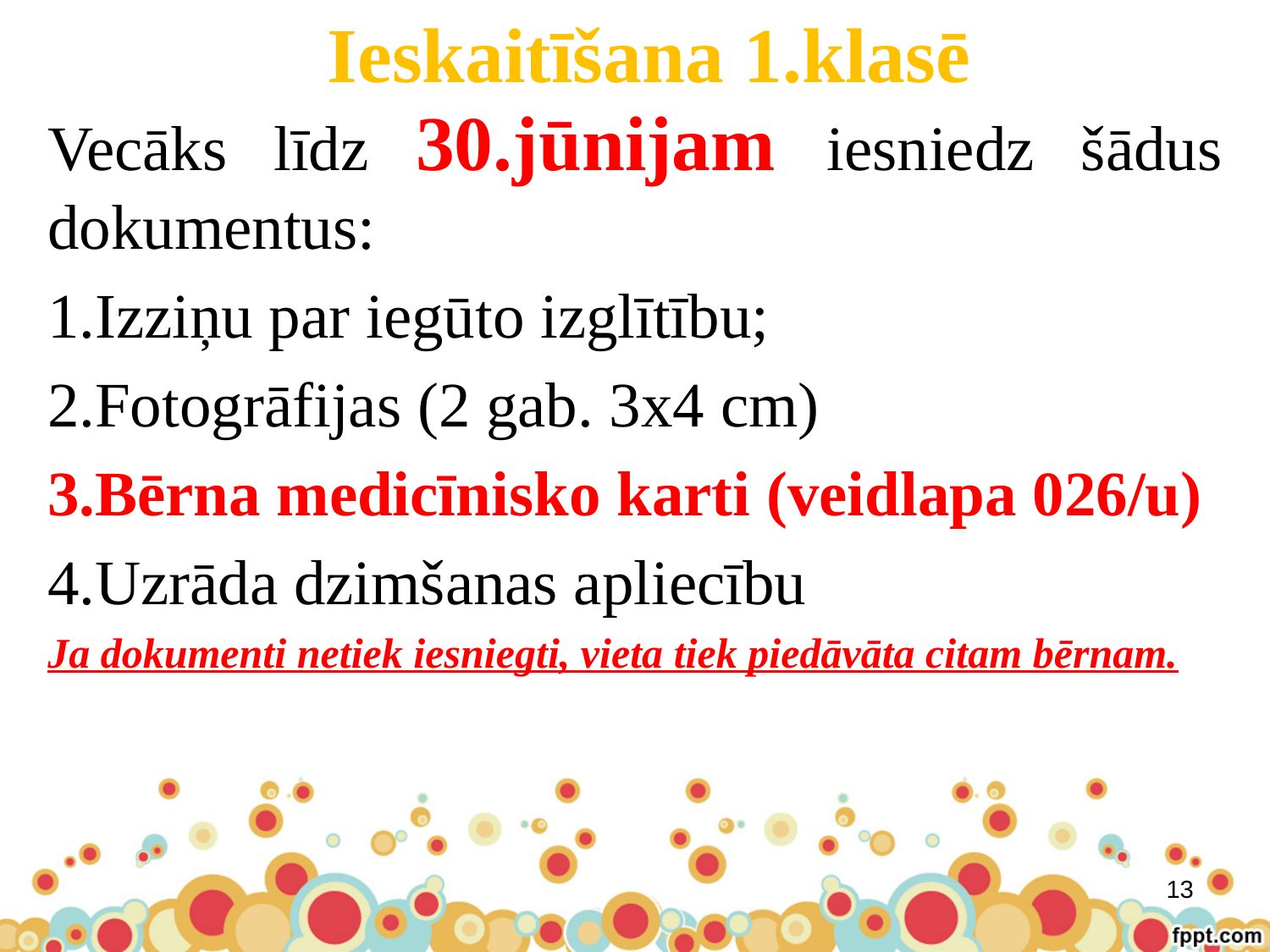

# Ieskaitīšana 1.klasē
Vecāks līdz 30.jūnijam iesniedz šādus dokumentus:
Izziņu par iegūto izglītību;
Fotogrāfijas (2 gab. 3x4 cm)
Bērna medicīnisko karti (veidlapa 026/u)
Uzrāda dzimšanas apliecību
Ja dokumenti netiek iesniegti, vieta tiek piedāvāta citam bērnam.
13